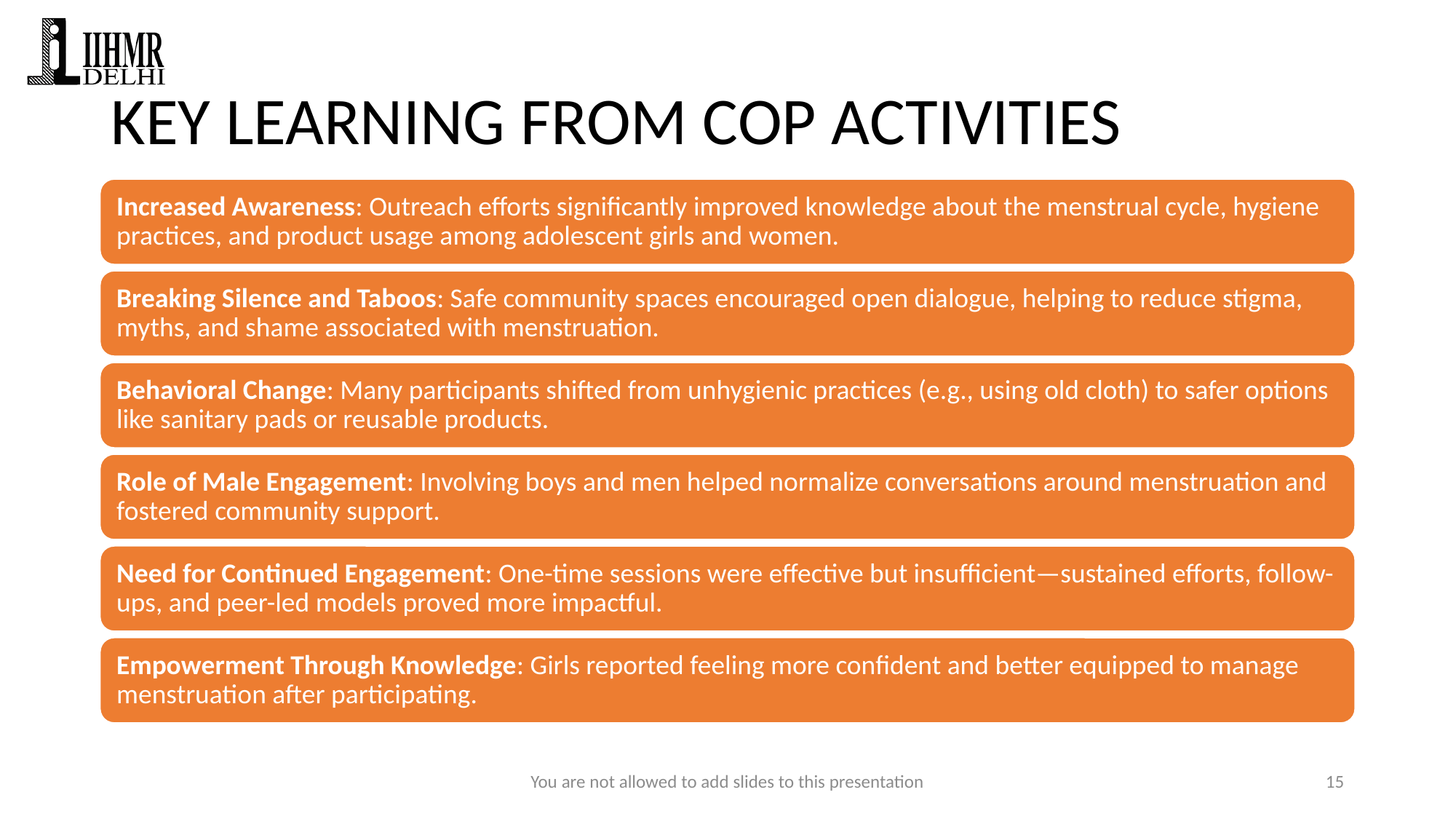

KEY LEARNING FROM COP ACTIVITIES
Increased Awareness: Outreach efforts significantly improved knowledge about the menstrual cycle, hygiene practices, and product usage among adolescent girls and women.
Breaking Silence and Taboos: Safe community spaces encouraged open dialogue, helping to reduce stigma, myths, and shame associated with menstruation.
Behavioral Change: Many participants shifted from unhygienic practices (e.g., using old cloth) to safer options like sanitary pads or reusable products.
Role of Male Engagement: Involving boys and men helped normalize conversations around menstruation and fostered community support.
Need for Continued Engagement: One-time sessions were effective but insufficient—sustained efforts, follow-ups, and peer-led models proved more impactful.
Empowerment Through Knowledge: Girls reported feeling more confident and better equipped to manage menstruation after participating.
You are not allowed to add slides to this presentation
15